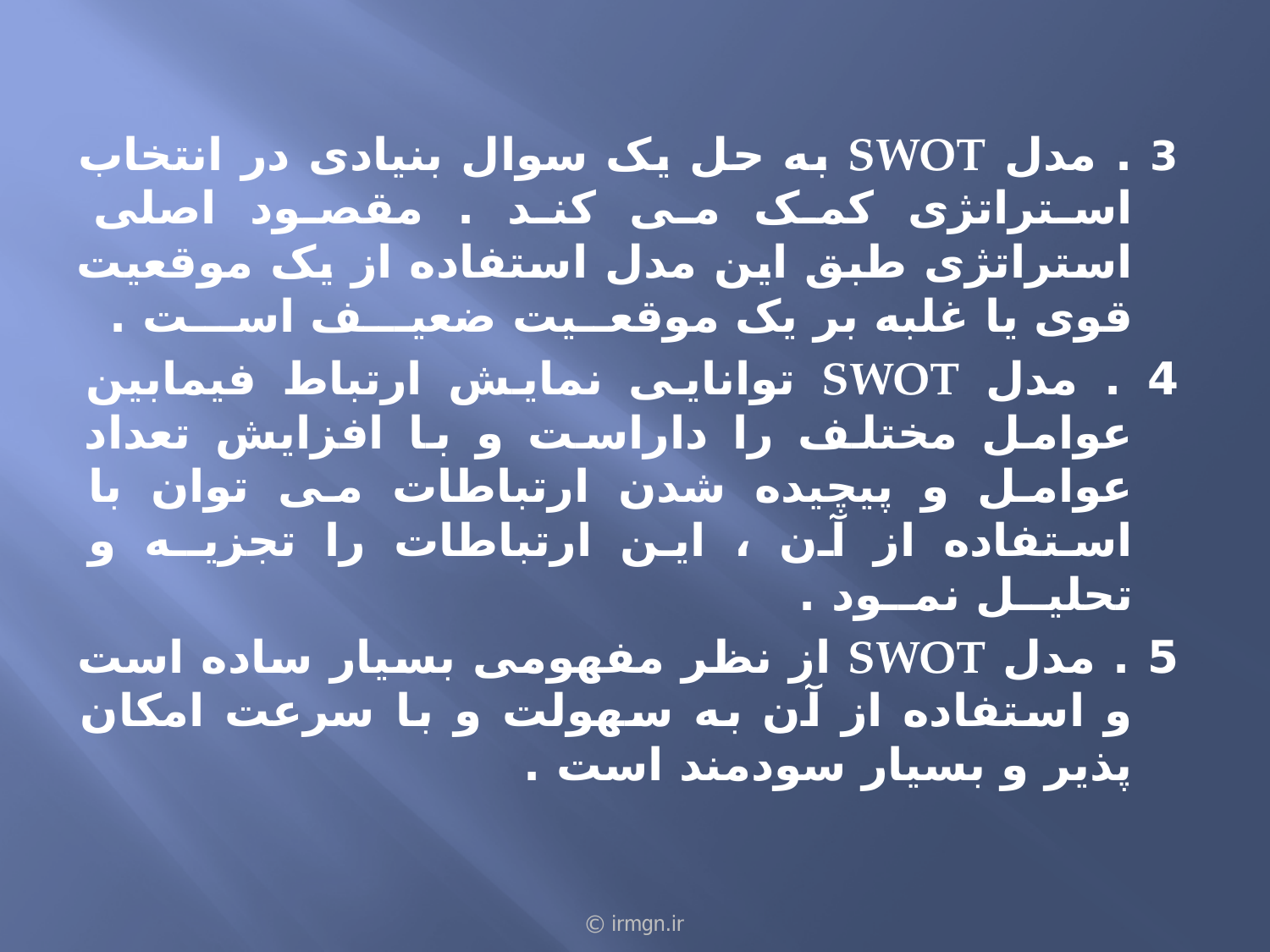

3 . مدل SWOT به حل یک سوال بنیادی در انتخاب استراتژی کمک می کند . مقصود اصلی استراتژی طبق این مدل استفاده از یک موقعیت قوی یا غلبه بر یک موقعــیت ضعیـــف اســـت .
4 . مدل SWOT توانایی نمایش ارتباط فیمابین عوامل مختلف را داراست و با افزایش تعداد عوامل و پیچیده شدن ارتباطات می توان با استفاده از آن ، این ارتباطات را تجزیــه و تحلیــل نمــود .
5 . مدل SWOT از نظر مفهومی بسیار ساده است و استفاده از آن به سهولت و با سرعت امکان پذیر و بسیار سودمند است .
© irmgn.ir